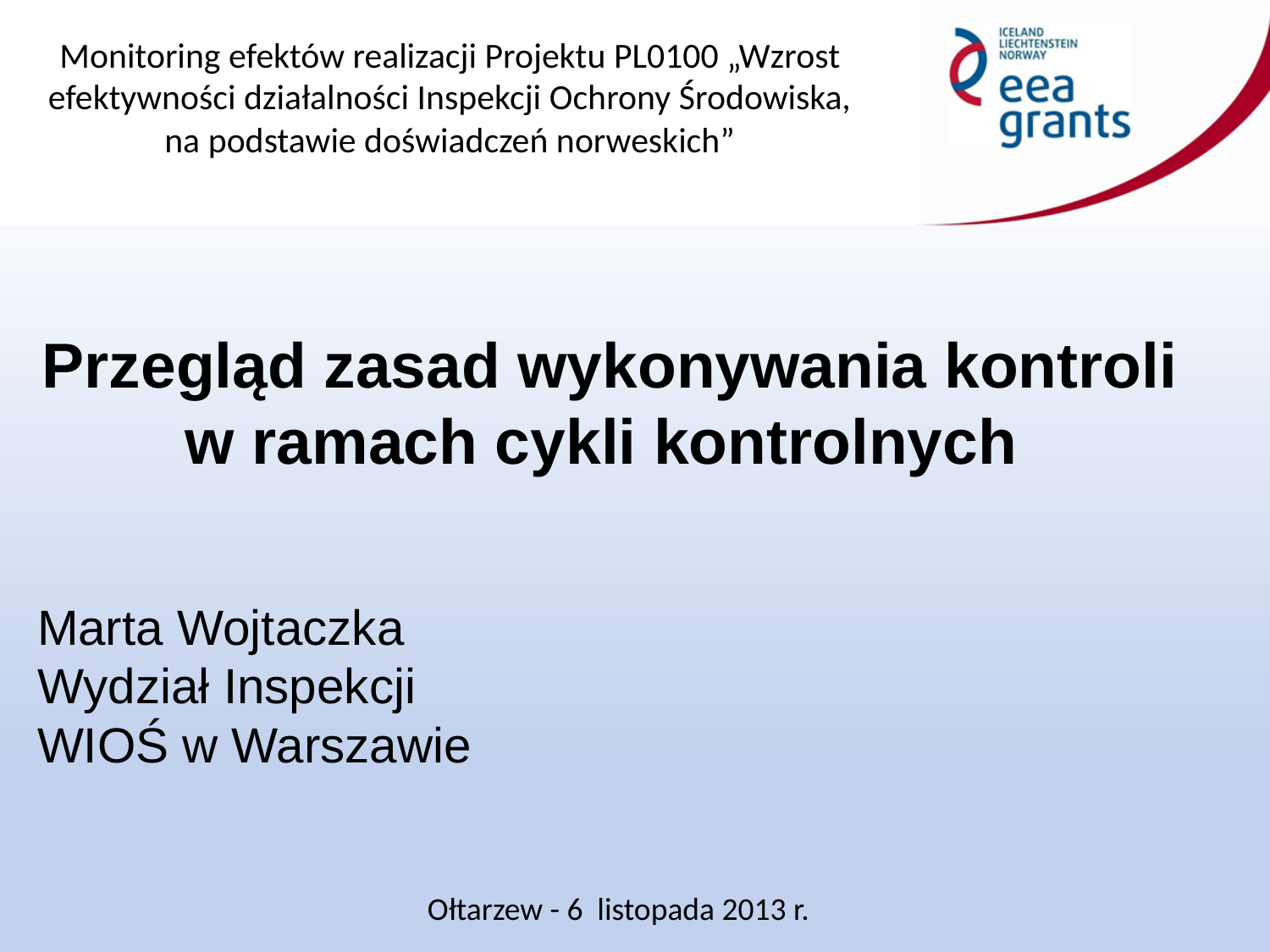

Przegląd zasad wykonywania kontroli
w ramach cykli kontrolnych

Marta Wojtaczka
Wydział Inspekcji
WIOŚ w Warszawie
Ołtarzew - 6  listopada 2013 r.